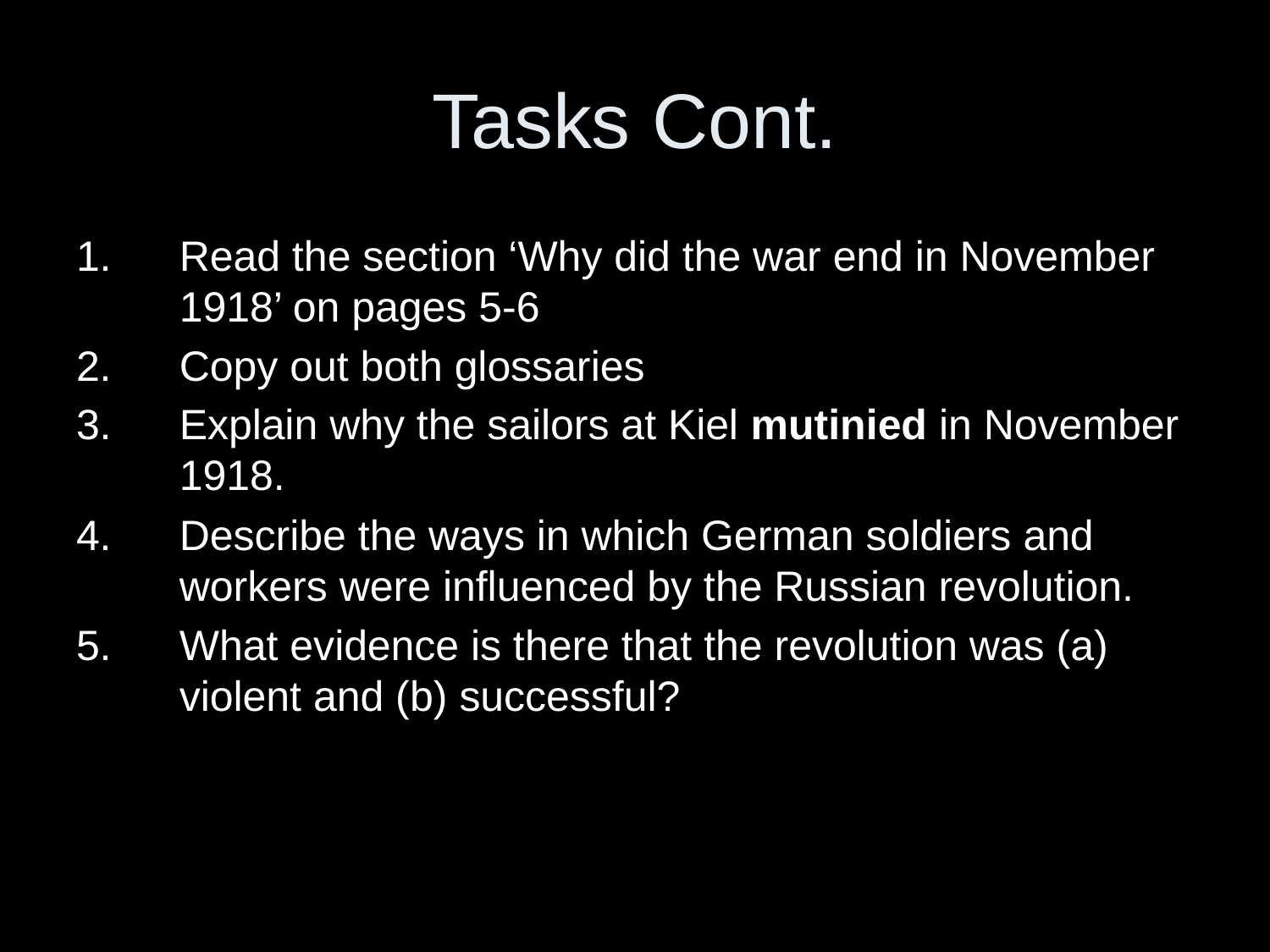

# Tasks Cont.
Read the section ‘Why did the war end in November 1918’ on pages 5-6
Copy out both glossaries
Explain why the sailors at Kiel mutinied in November 1918.
Describe the ways in which German soldiers and workers were influenced by the Russian revolution.
What evidence is there that the revolution was (a) violent and (b) successful?